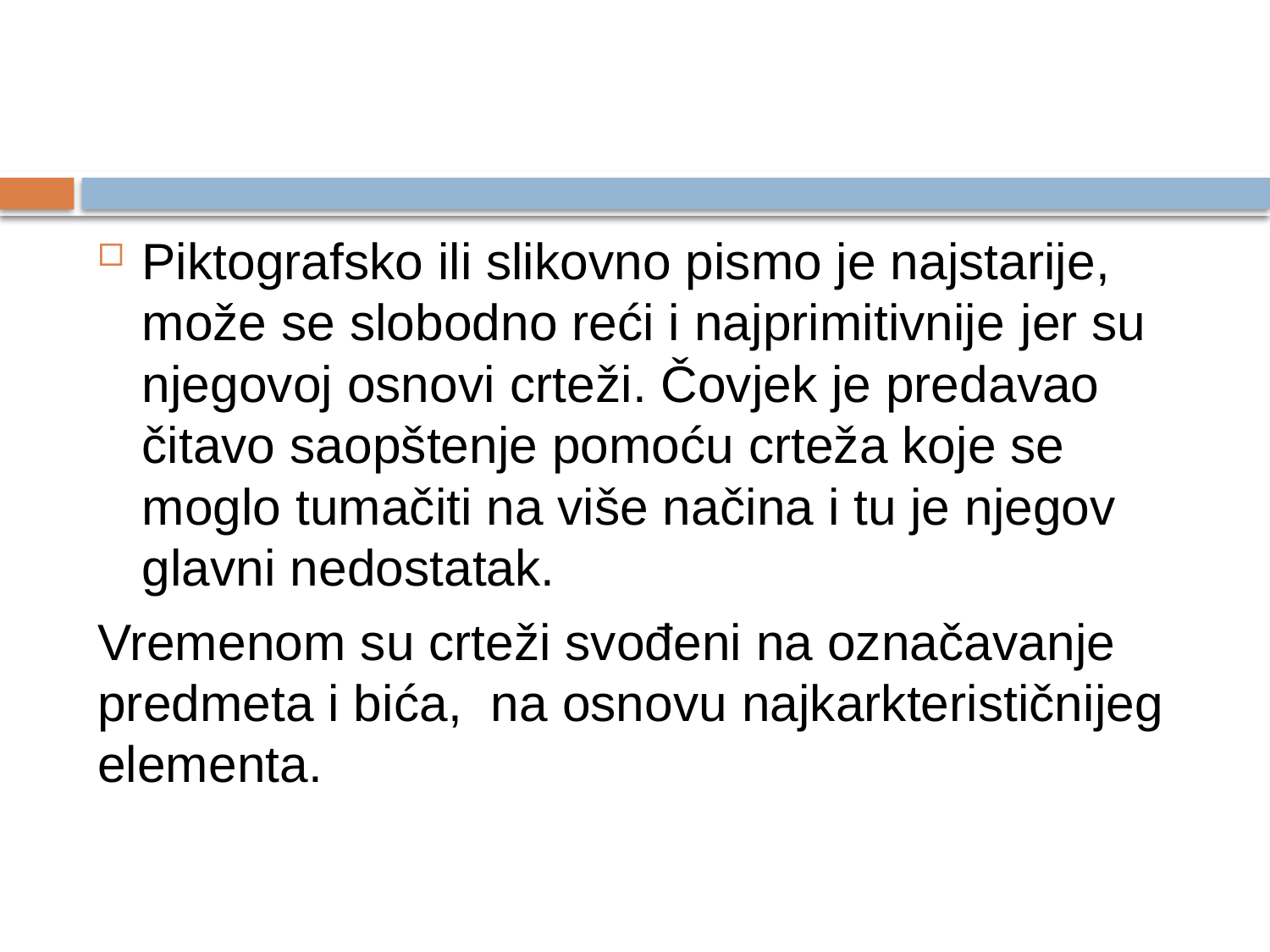

Piktografsko ili slikovno pismo je najstarije, može se slobodno reći i najprimitivnije jer su njegovoj osnovi crteži. Čovjek je predavao čitavo saopštenje pomoću crteža koje se moglo tumačiti na više načina i tu je njegov glavni nedostatak.
Vremenom su crteži svođeni na označavanje predmeta i bića,  na osnovu najkarkterističnijeg elementa.